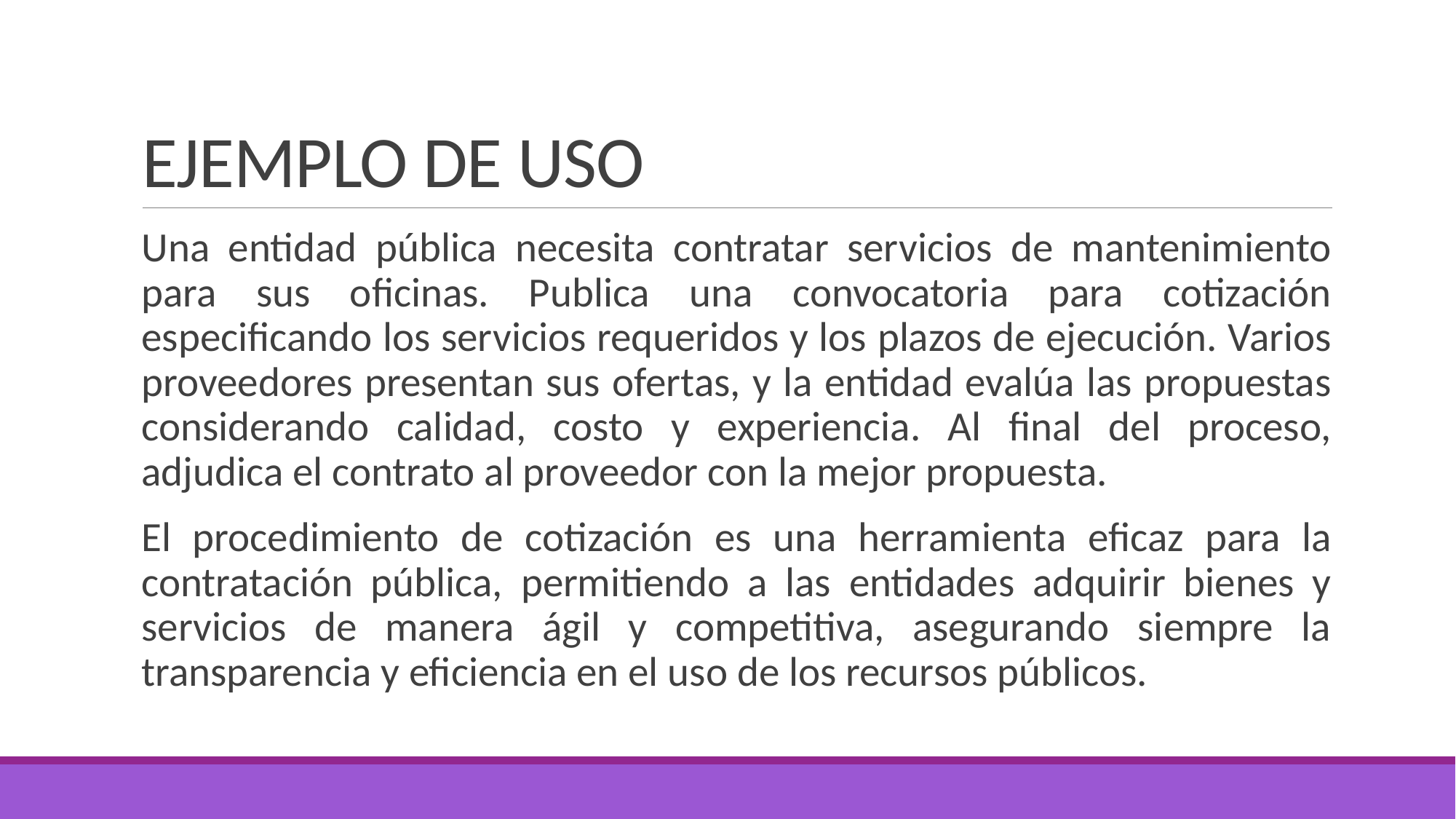

# EJEMPLO DE USO
Una entidad pública necesita contratar servicios de mantenimiento para sus oficinas. Publica una convocatoria para cotización especificando los servicios requeridos y los plazos de ejecución. Varios proveedores presentan sus ofertas, y la entidad evalúa las propuestas considerando calidad, costo y experiencia. Al final del proceso, adjudica el contrato al proveedor con la mejor propuesta.
El procedimiento de cotización es una herramienta eficaz para la contratación pública, permitiendo a las entidades adquirir bienes y servicios de manera ágil y competitiva, asegurando siempre la transparencia y eficiencia en el uso de los recursos públicos.